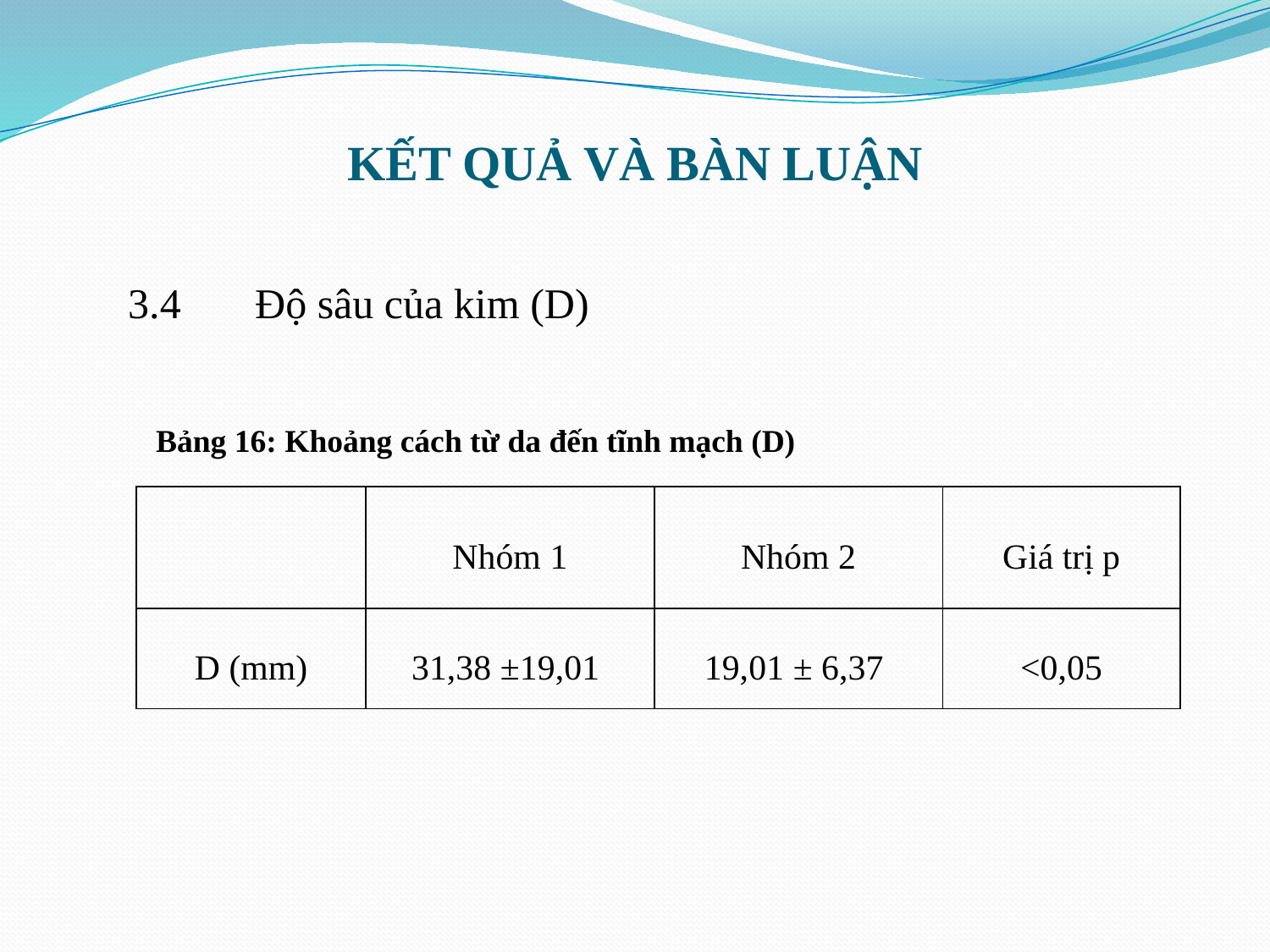

# KẾT QUẢ VÀ BÀN LUẬN
3.4	Độ sâu của kim (D)
Bảng 16: Khoảng cách từ da đến tĩnh mạch (D)
|  | Nhóm 1 | Nhóm 2 | Giá trị p |
| --- | --- | --- | --- |
| D (mm) | 31,38 ±19,01 | 19,01 ± 6,37 | <0,05 |